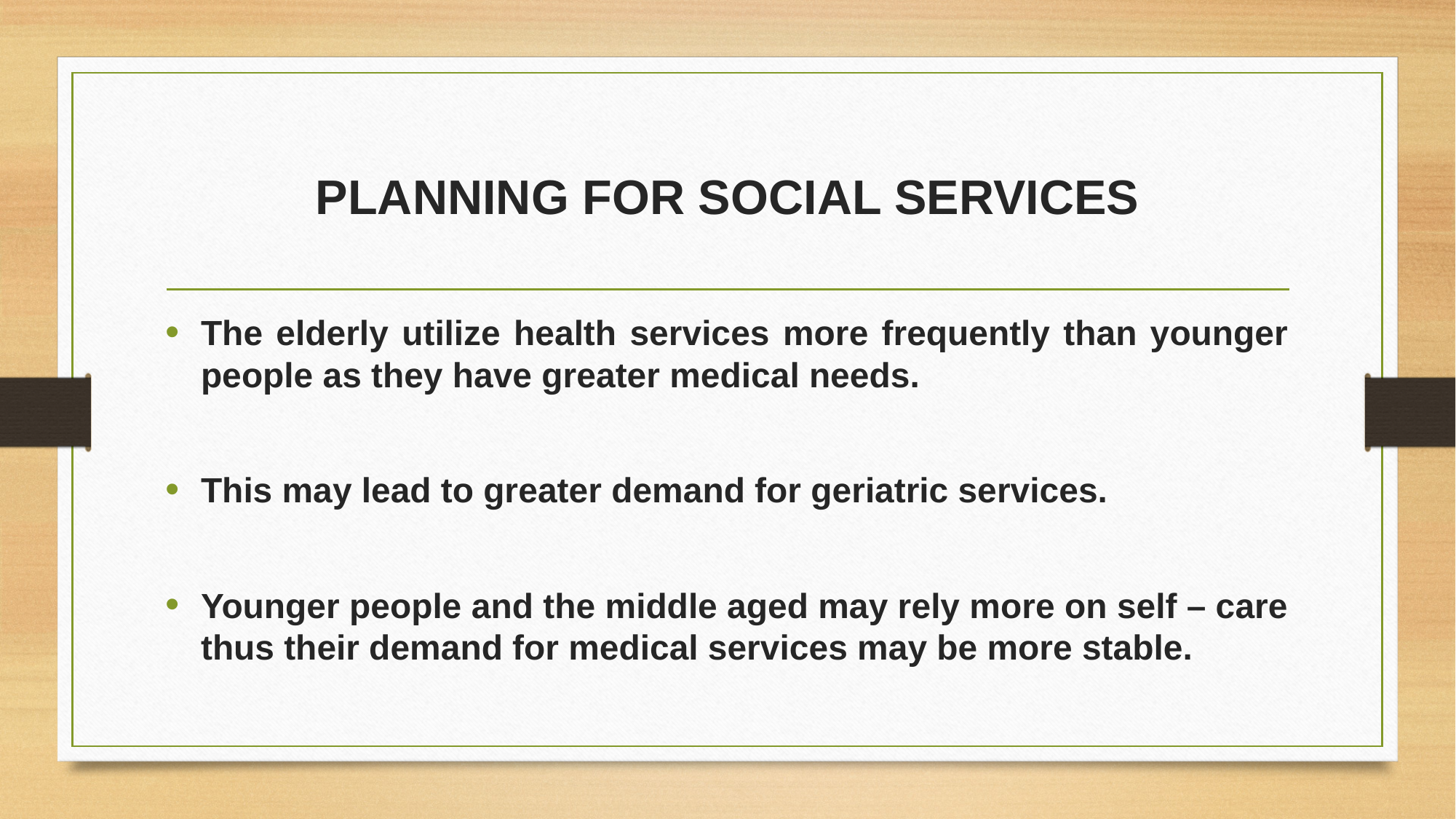

# PLANNING FOR SOCIAL SERVICES
The elderly utilize health services more frequently than younger people as they have greater medical needs.

This may lead to greater demand for geriatric services.

Younger people and the middle aged may rely more on self – care thus their demand for medical services may be more stable.